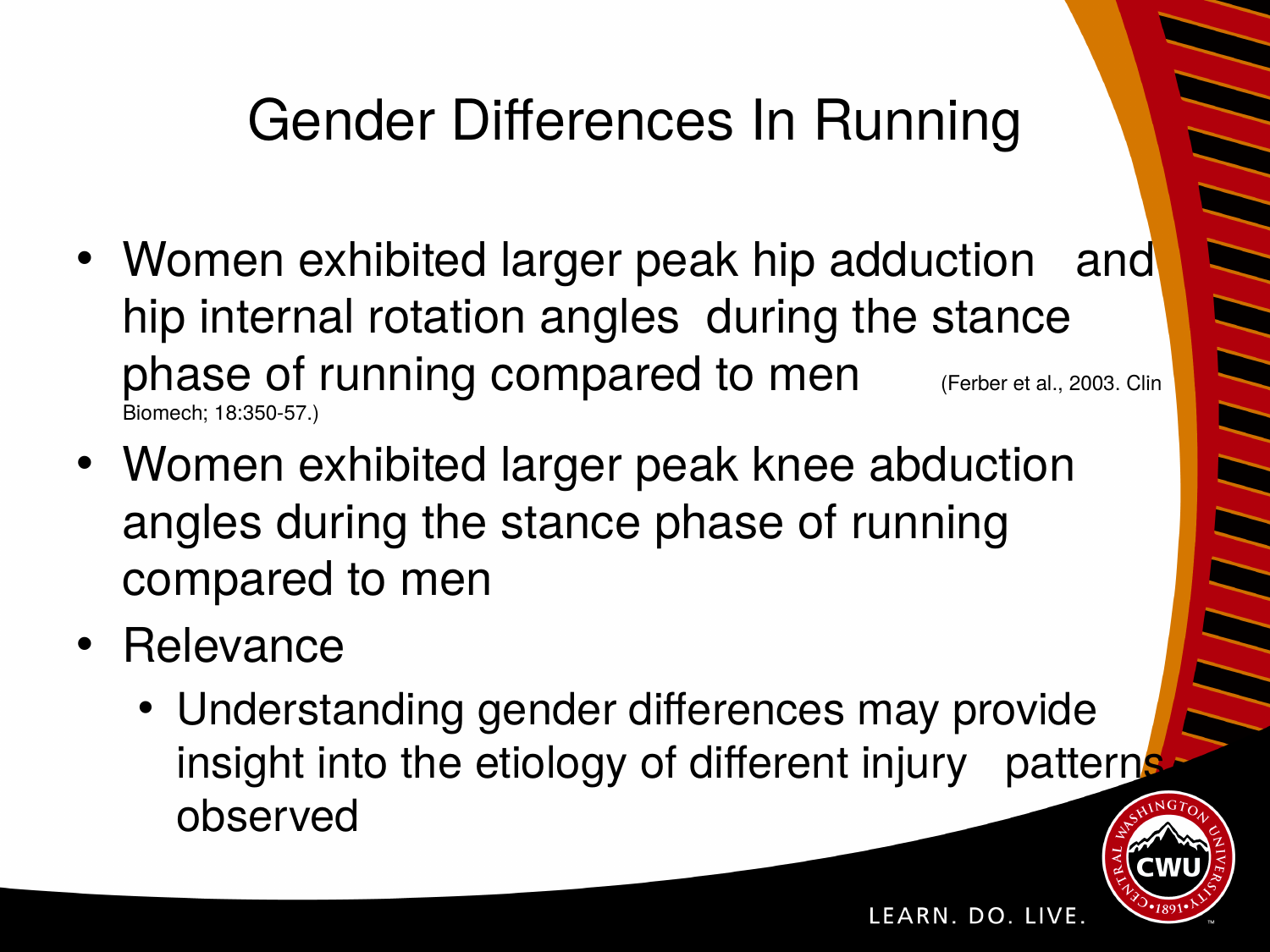

# Gender Differences In Running
Women exhibited larger peak hip adduction   and hip internal rotation angles  during the stance phase of running compared to men      (Ferber et al., 2003. Clin Biomech; 18:350-57.)
Women exhibited larger peak knee abduction angles during the stance phase of running compared to men
Relevance
Understanding gender differences may provide insight into the etiology of different injury   patterns observed